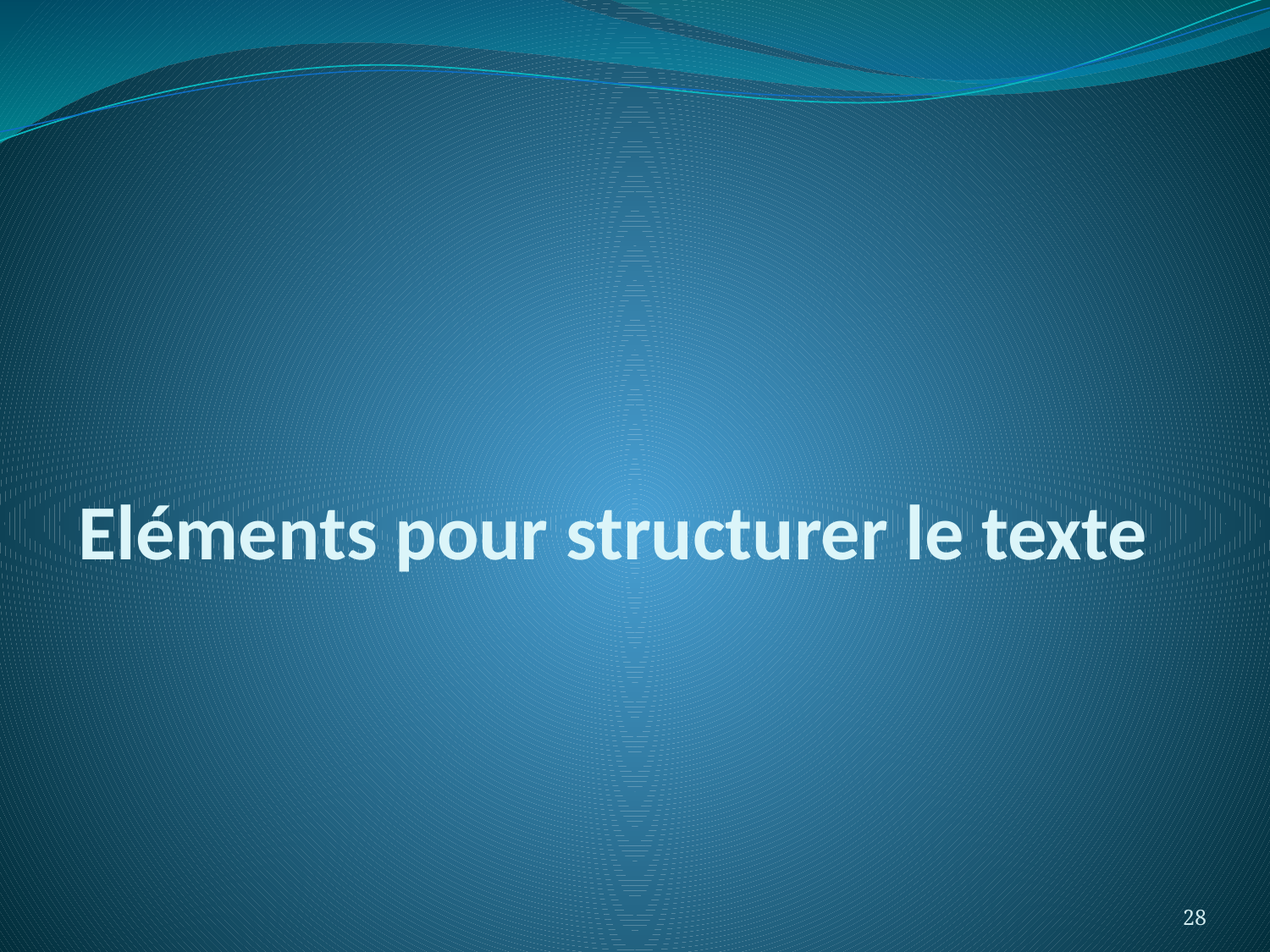

# Eléments pour structurer le texte
28